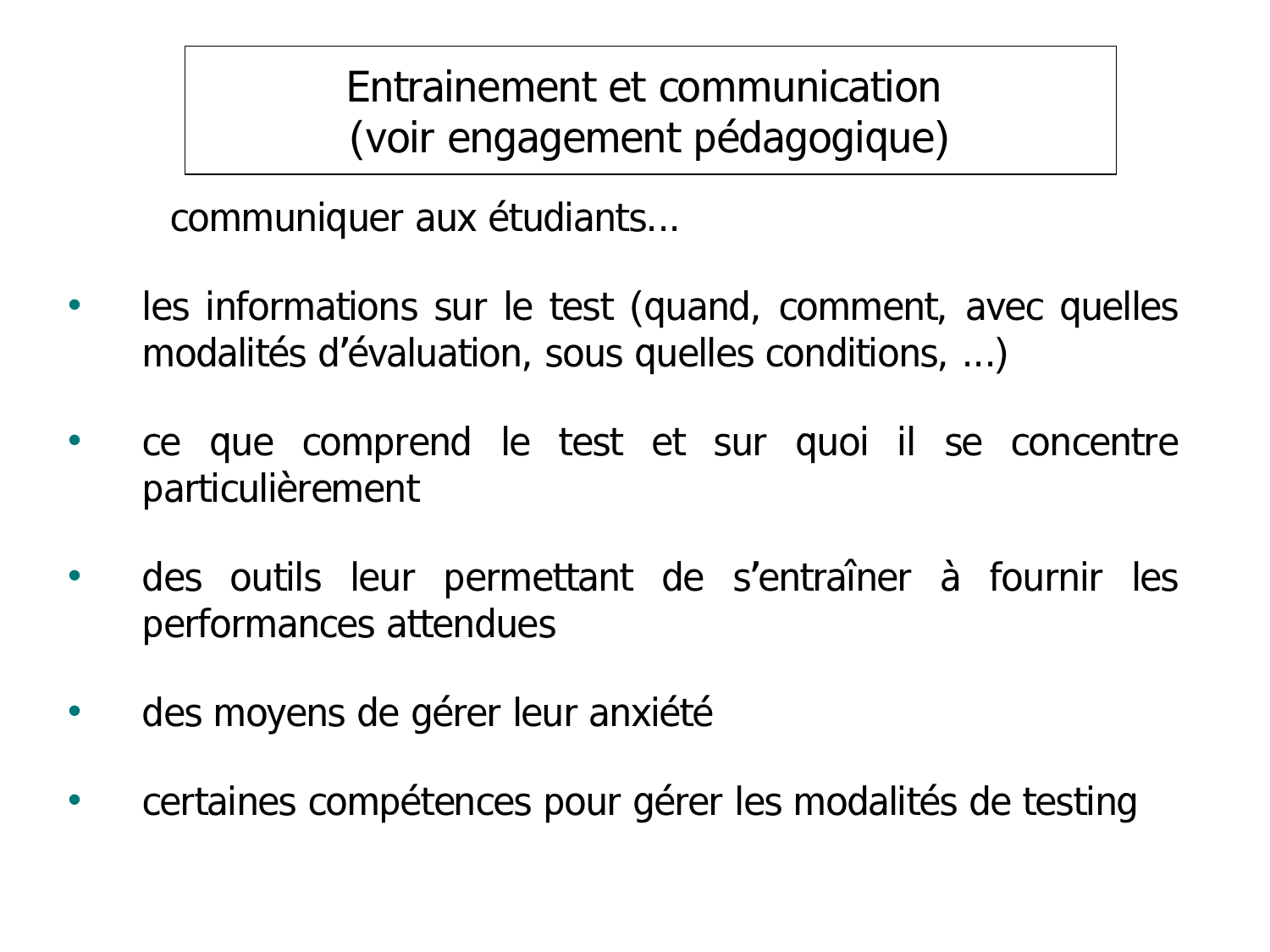

# Entrainement et communication (voir engagement pédagogique)
communiquer aux étudiants...
les informations sur le test (quand, comment, avec quelles modalités d’évaluation, sous quelles conditions, ...)
ce que comprend le test et sur quoi il se concentre particulièrement
des outils leur permettant de s’entraîner à fournir les performances attendues
des moyens de gérer leur anxiété
certaines compétences pour gérer les modalités de testing